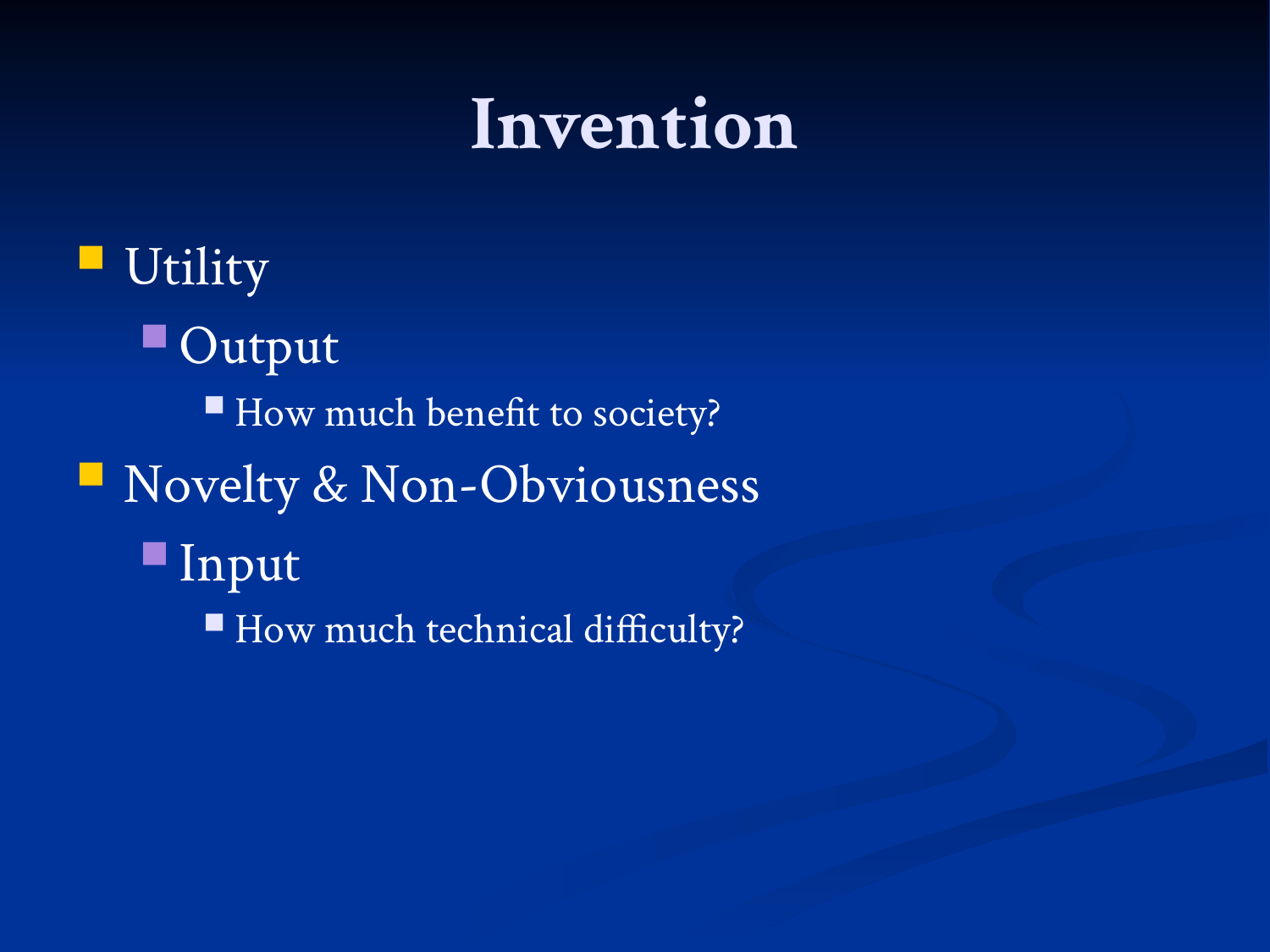

# Invention
Utility
Output
How much benefit to society?
Novelty & Non-Obviousness
Input
How much technical difficulty?